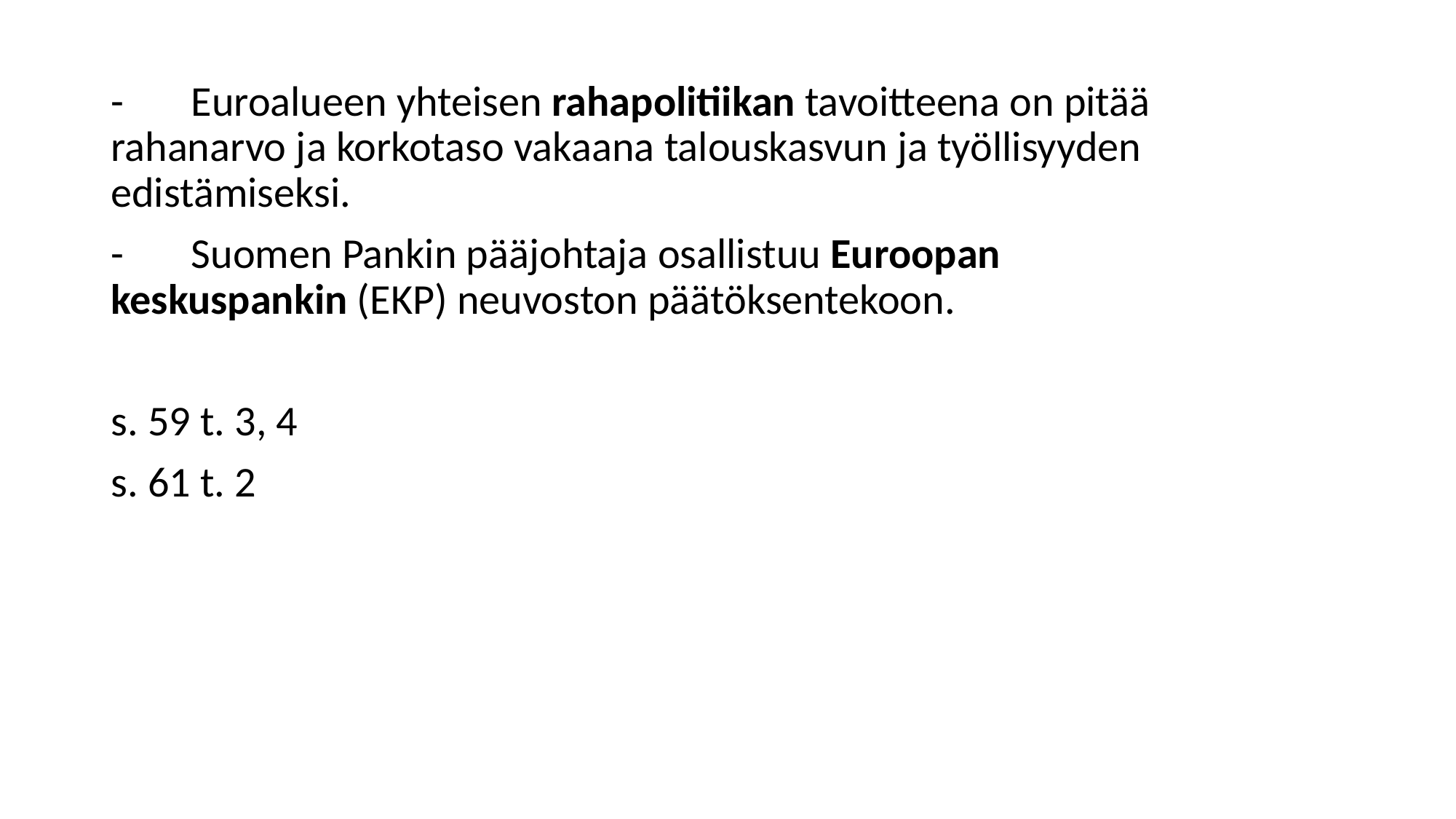

-       Euroalueen yhteisen rahapolitiikan tavoitteena on pitää rahanarvo ja korkotaso vakaana talouskasvun ja työllisyyden edistämiseksi.
-       Suomen Pankin pääjohtaja osallistuu Euroopan keskuspankin (EKP) neuvoston päätöksentekoon.

s. 59 t. 3, 4
s. 61 t. 2